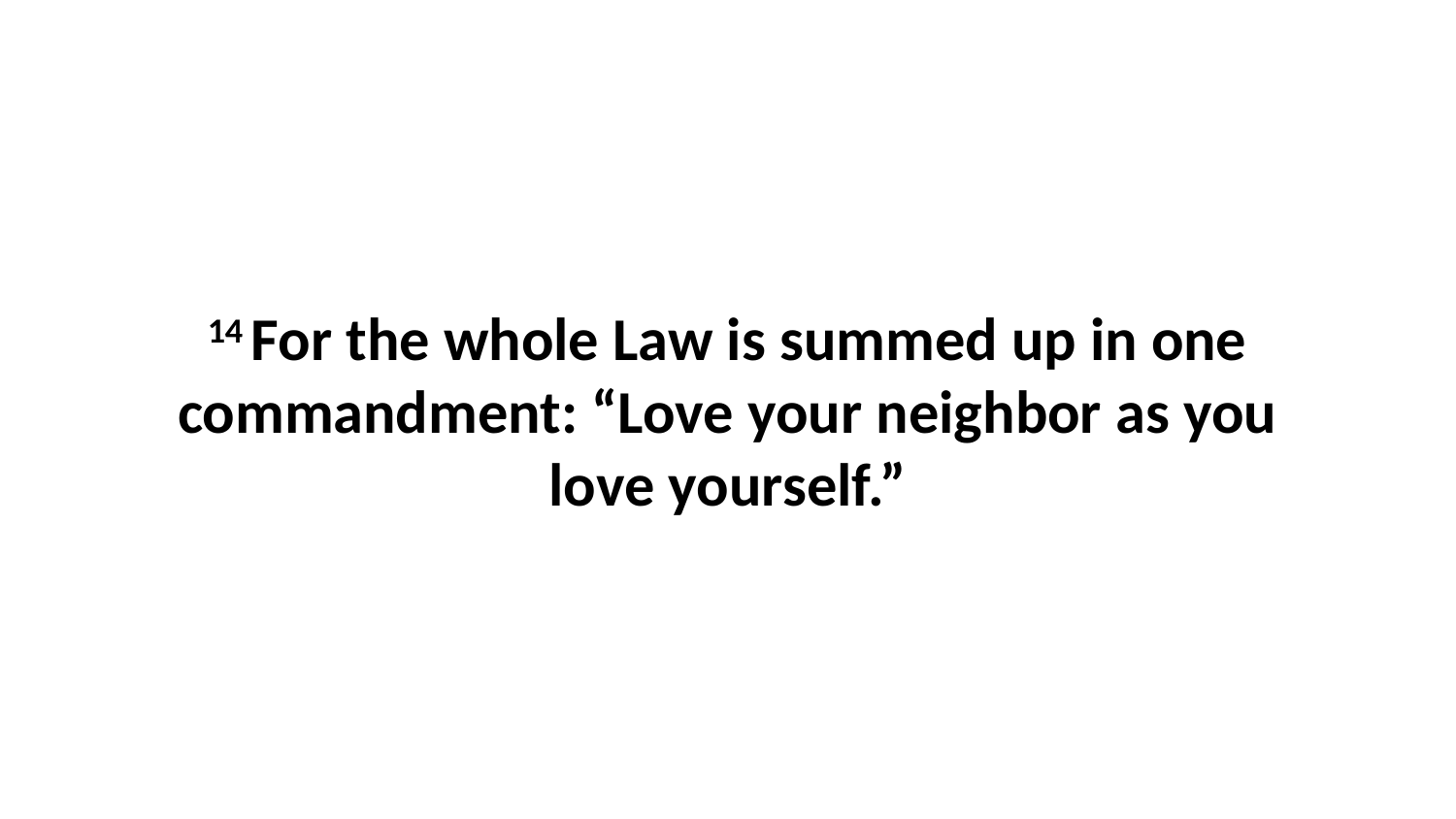

14 For the whole Law is summed up in one commandment: “Love your neighbor as you love yourself.”